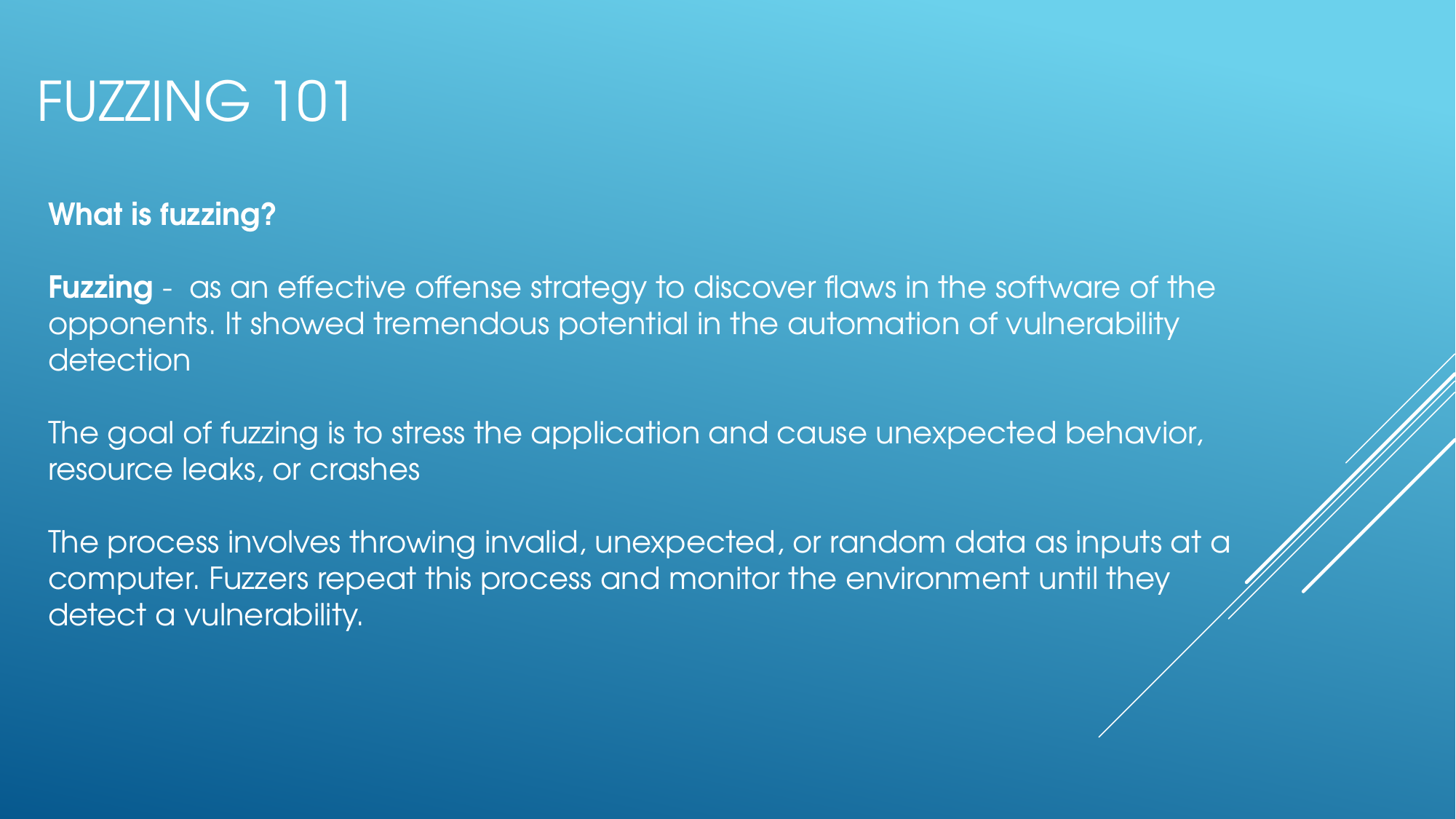

# Fuzzing 101
What is fuzzing?

Fuzzing -  as an effective offense strategy to discover flaws in the software of the opponents. It showed tremendous potential in the automation of vulnerability detection

The goal of fuzzing is to stress the application and cause unexpected behavior, resource leaks, or crashes

The process involves throwing invalid, unexpected, or random data as inputs at a computer. Fuzzers repeat this process and monitor the environment until they detect a vulnerability.